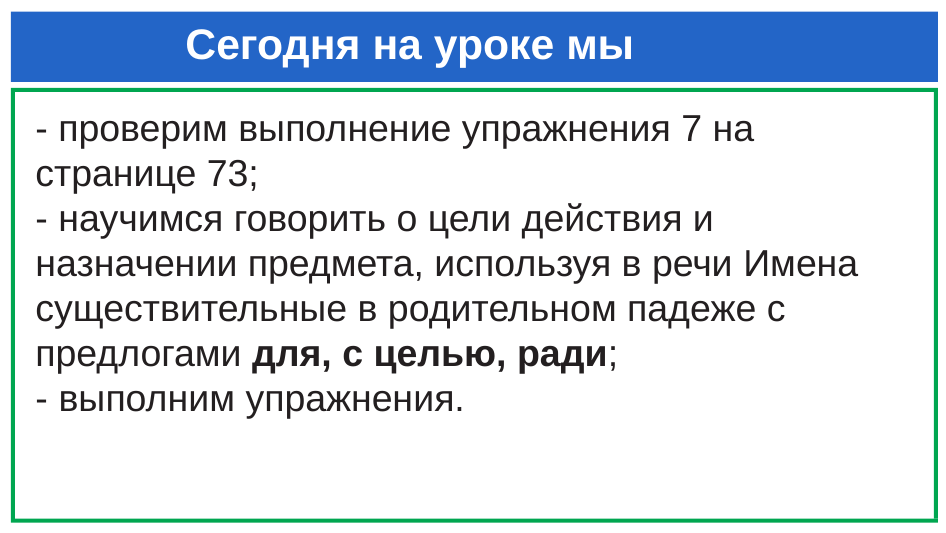

# Сегодня на уроке мы
- проверим выполнение упражнения 7 на странице 73;
- научимся говорить о цели действия и назначении предмета, используя в речи Имена существительные в родительном падеже с предлогами для, с целью, ради;
- выполним упражнения.